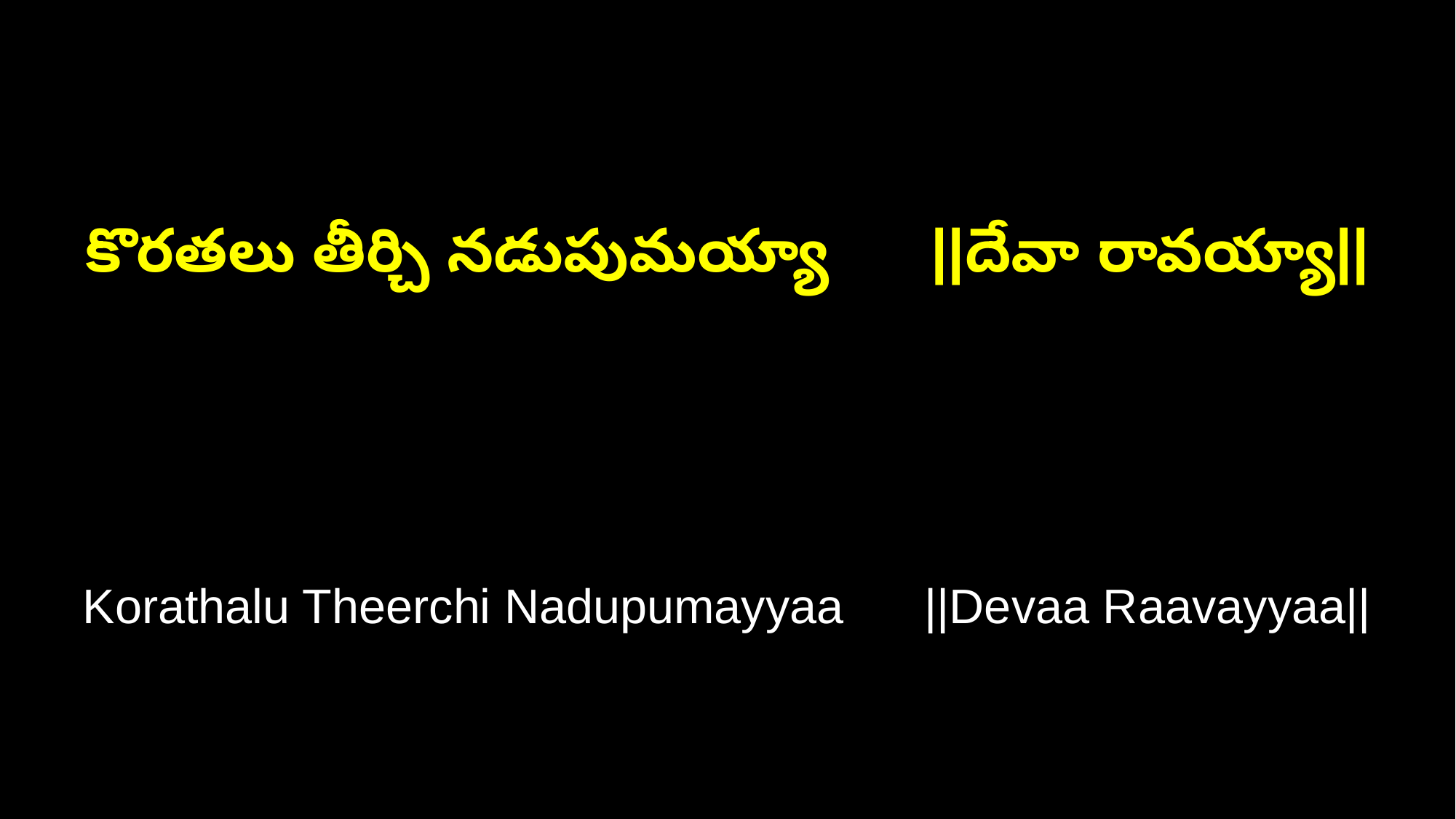

కొరతలు తీర్చి నడుపుమయ్యా      ||దేవా రావయ్యా||
Korathalu Theerchi Nadupumayyaa      ||Devaa Raavayyaa||